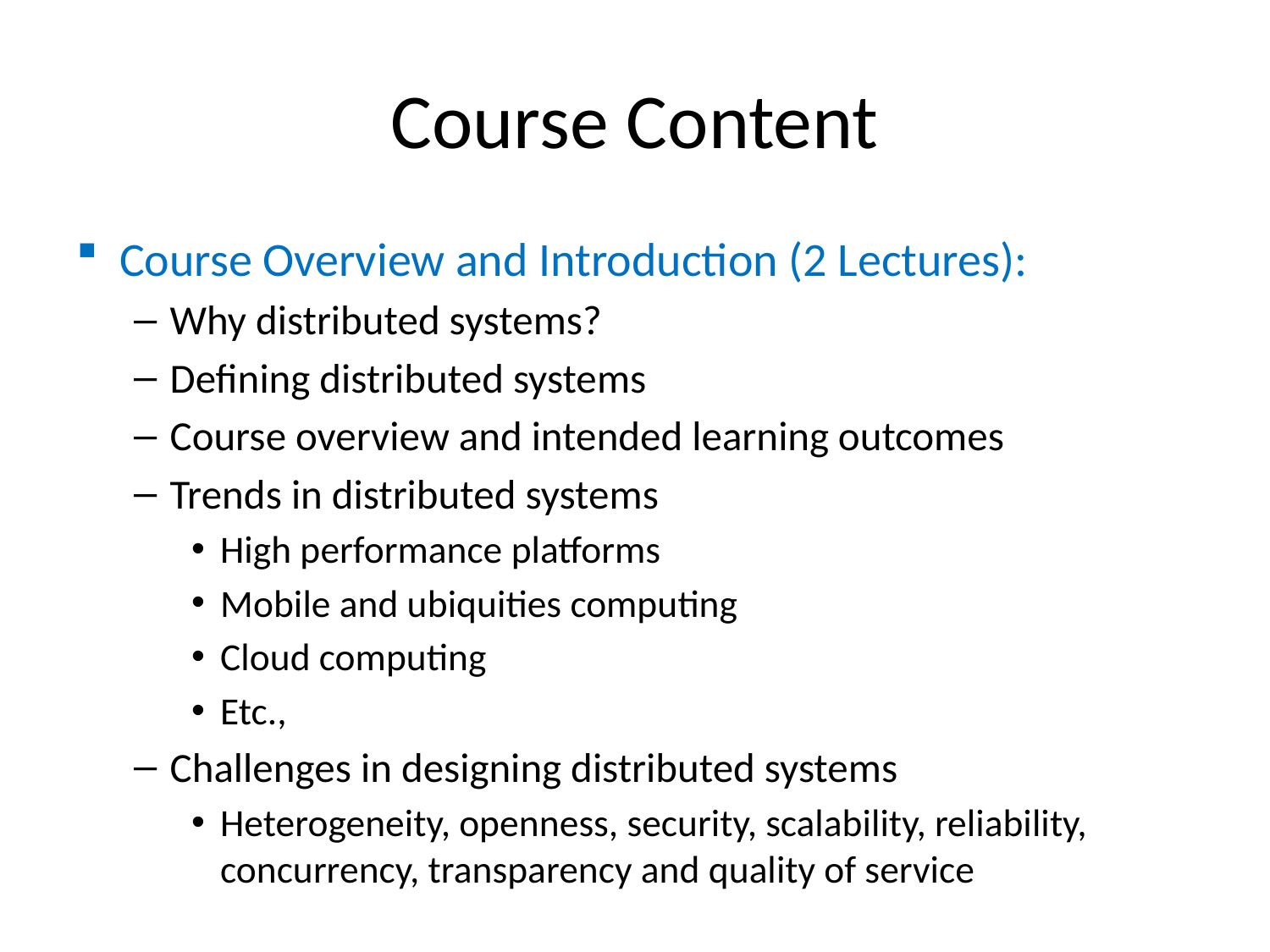

# Course Content
Course Overview and Introduction (2 Lectures):
Why distributed systems?
Defining distributed systems
Course overview and intended learning outcomes
Trends in distributed systems
High performance platforms
Mobile and ubiquities computing
Cloud computing
Etc.,
Challenges in designing distributed systems
Heterogeneity, openness, security, scalability, reliability, concurrency, transparency and quality of service